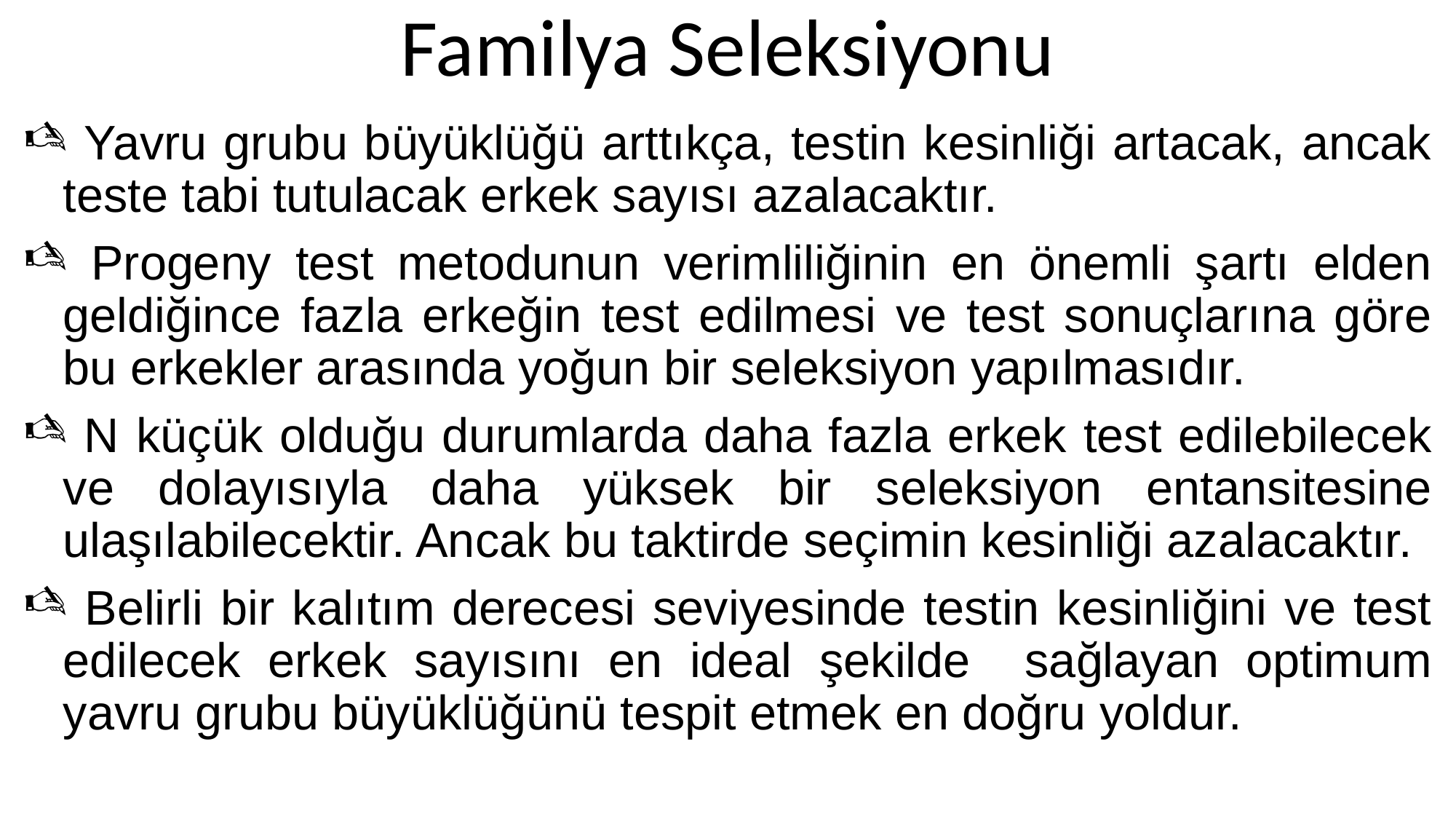

# Familya Seleksiyonu
 Yavru grubu büyüklüğü arttıkça, testin kesinliği artacak, ancak teste tabi tutulacak erkek sayısı azalacaktır.
 Progeny test metodunun verimliliğinin en önemli şartı elden geldiğince fazla erkeğin test edilmesi ve test sonuçlarına göre bu erkekler arasında yoğun bir seleksiyon yapılmasıdır.
 N küçük olduğu durumlarda daha fazla erkek test edilebilecek ve dolayısıyla daha yüksek bir seleksiyon entansitesine ulaşılabilecektir. Ancak bu taktirde seçimin kesinliği azalacaktır.
 Belirli bir kalıtım derecesi seviyesinde testin kesinliğini ve test edilecek erkek sayısını en ideal şekilde  sağlayan optimum yavru grubu büyüklüğünü tespit etmek en doğru yoldur.